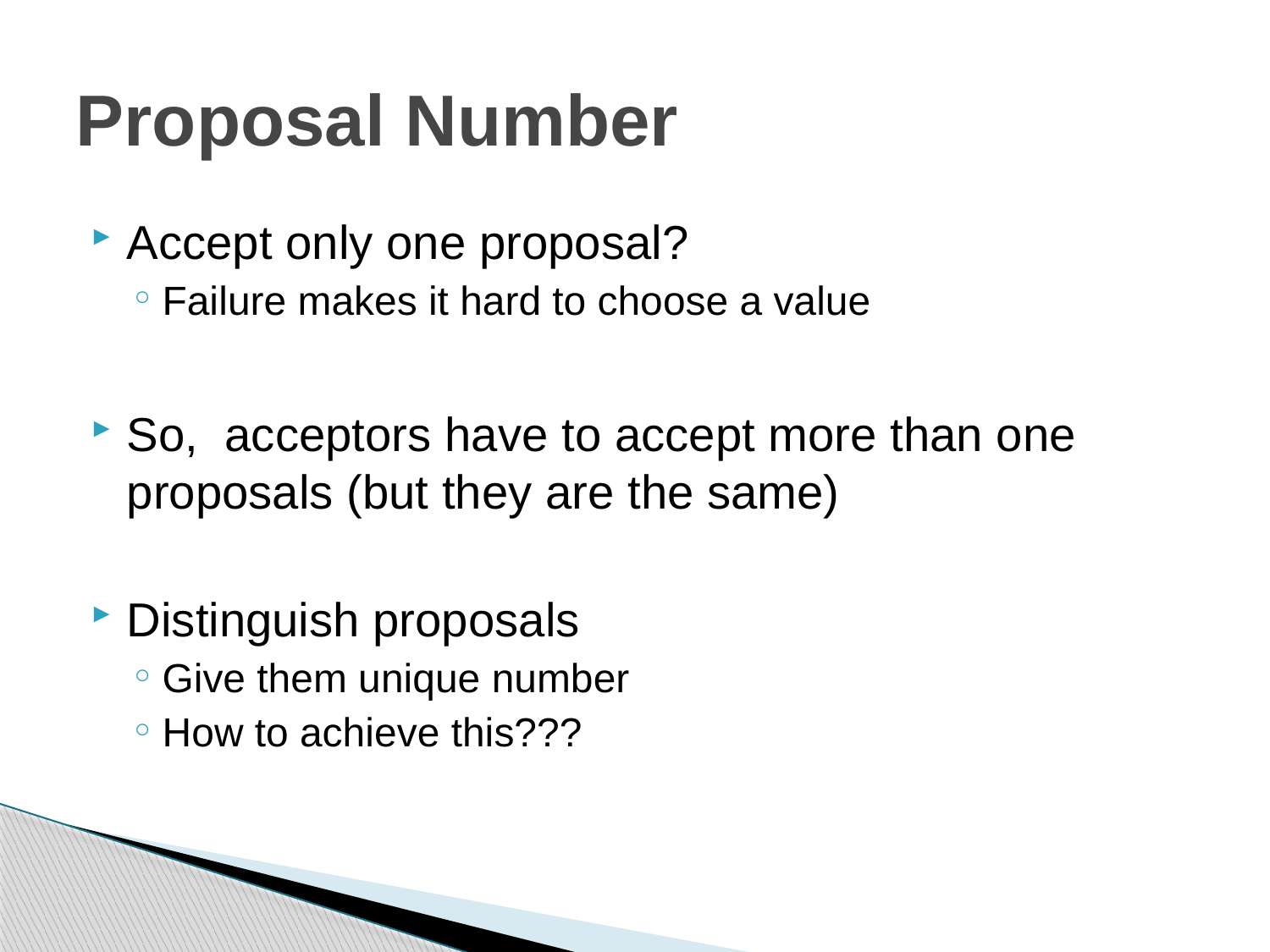

# Proposal Number
Accept only one proposal?
Failure makes it hard to choose a value

So,  acceptors have to accept more than one proposals (but they are the same)

Distinguish proposals
Give them unique number
How to achieve this???